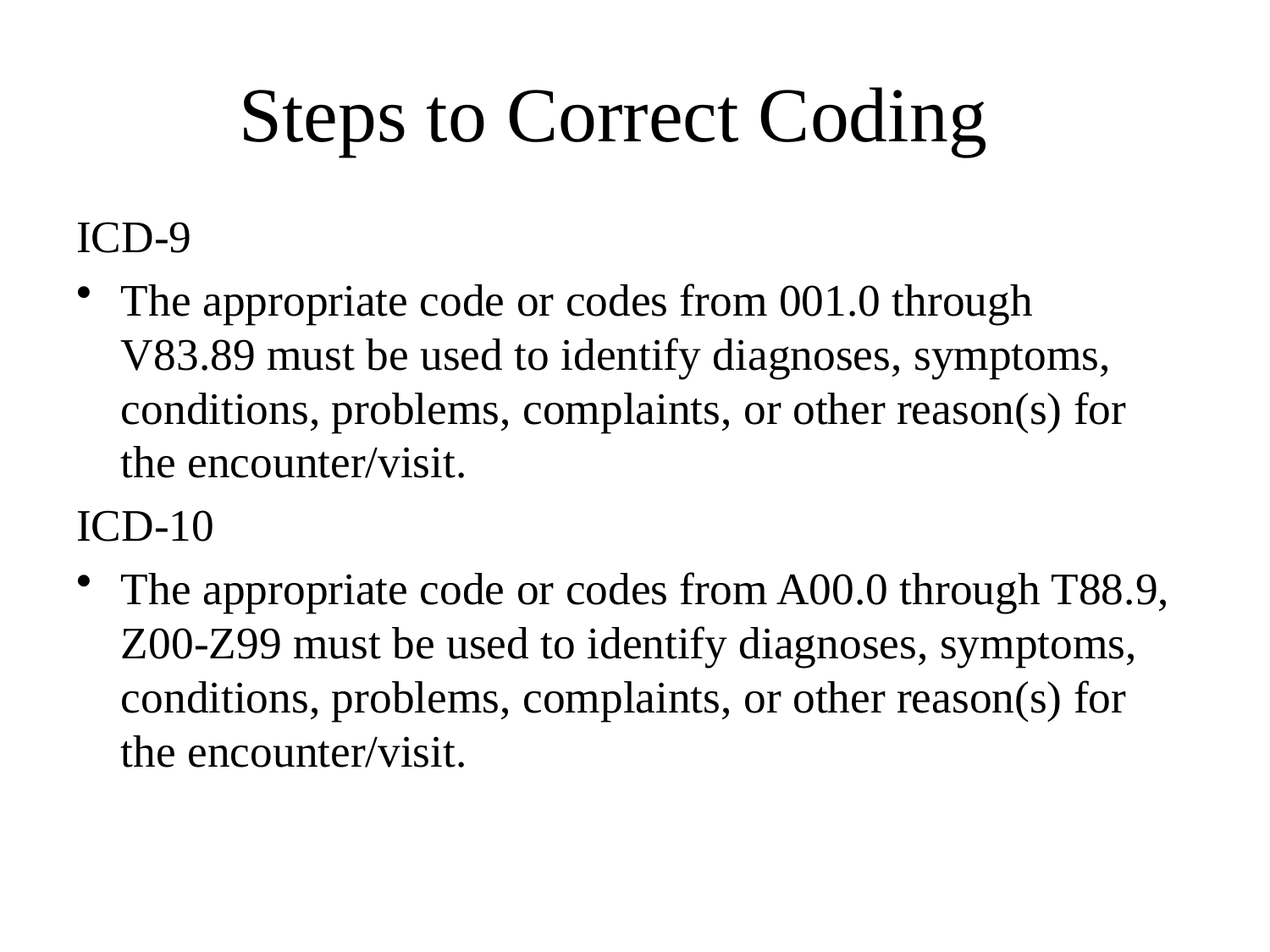

# Steps to Correct Coding
ICD-9
The appropriate code or codes from 001.0 through V83.89 must be used to identify diagnoses, symptoms, conditions, problems, complaints, or other reason(s) for the encounter/visit.
ICD-10
The appropriate code or codes from A00.0 through T88.9, Z00-Z99 must be used to identify diagnoses, symptoms, conditions, problems, complaints, or other reason(s) for the encounter/visit.